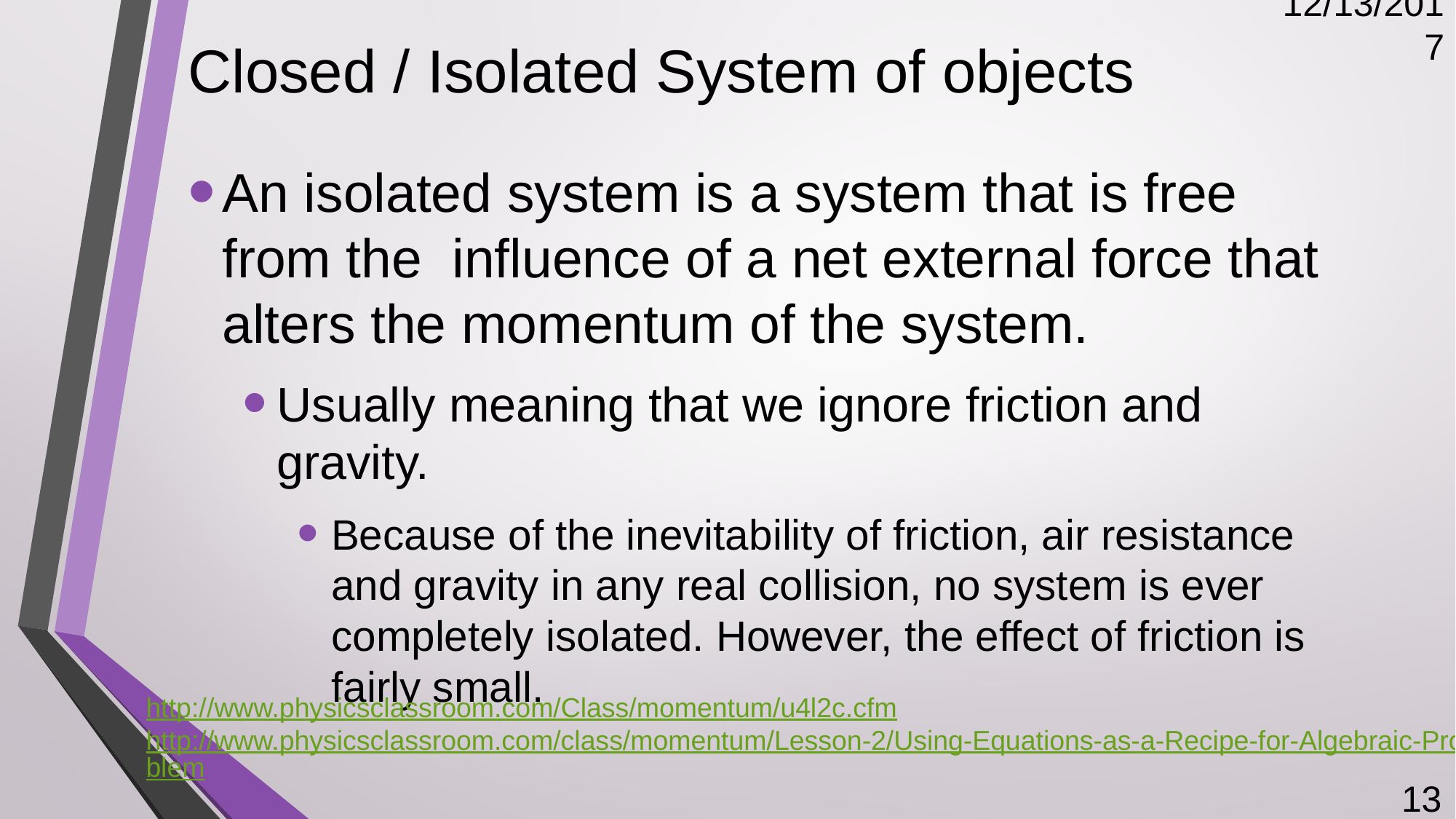

# Closed / Isolated System of objects
12/13/2017
An isolated system is a system that is free from the  influence of a net external force that alters the momentum of the system.
Usually meaning that we ignore friction and gravity.
Because of the inevitability of friction, air resistance and gravity in any real collision, no system is ever completely isolated. However, the effect of friction is fairly small.
http://www.physicsclassroom.com/Class/momentum/u4l2c.cfm
http://www.physicsclassroom.com/class/momentum/Lesson-2/Using-Equations-as-a-Recipe-for-Algebraic-Problem
13